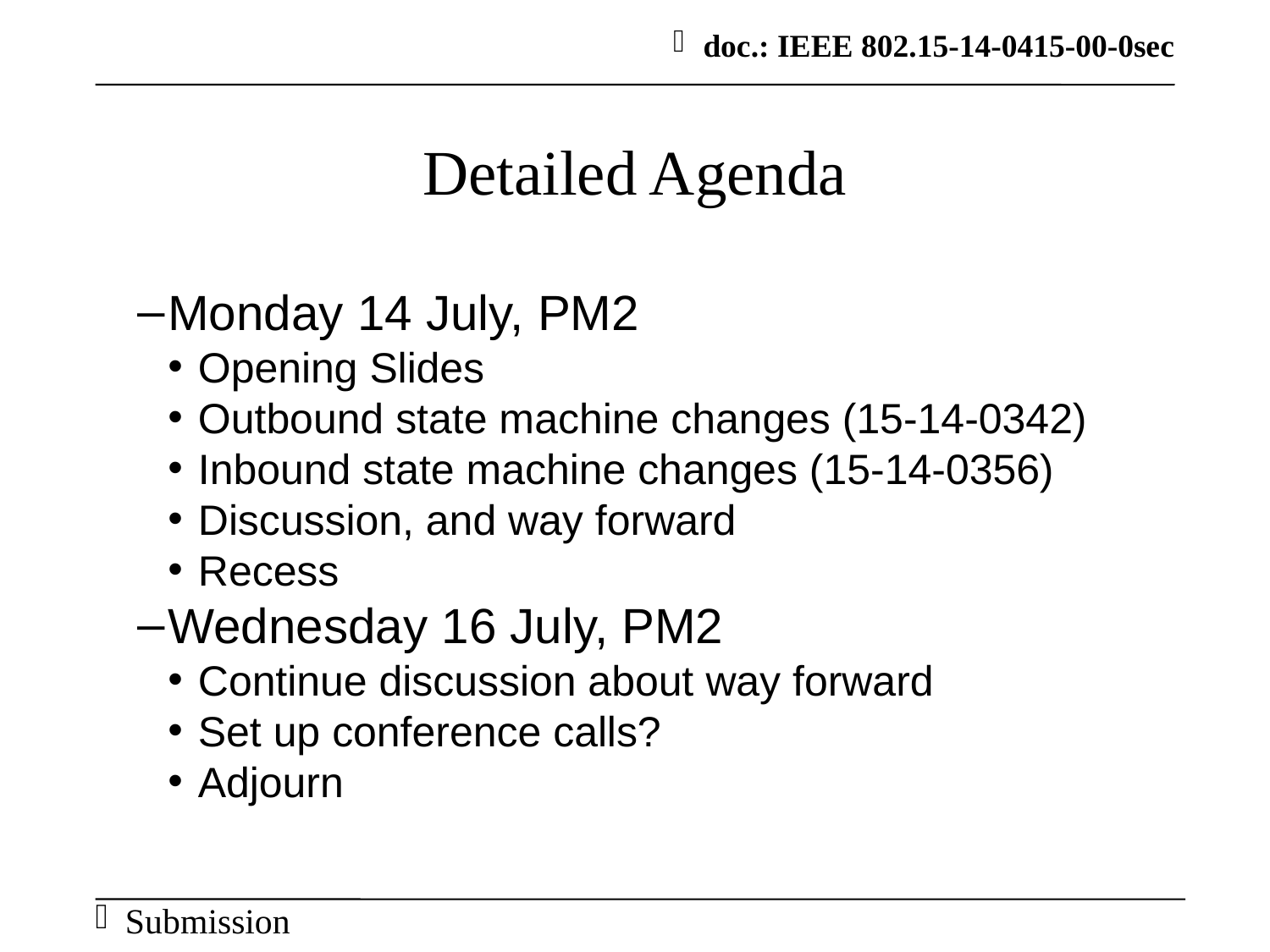

Detailed Agenda
Monday 14 July, PM2
Opening Slides
Outbound state machine changes (15-14-0342)
Inbound state machine changes (15-14-0356)
Discussion, and way forward
Recess
Wednesday 16 July, PM2
Continue discussion about way forward
Set up conference calls?
Adjourn